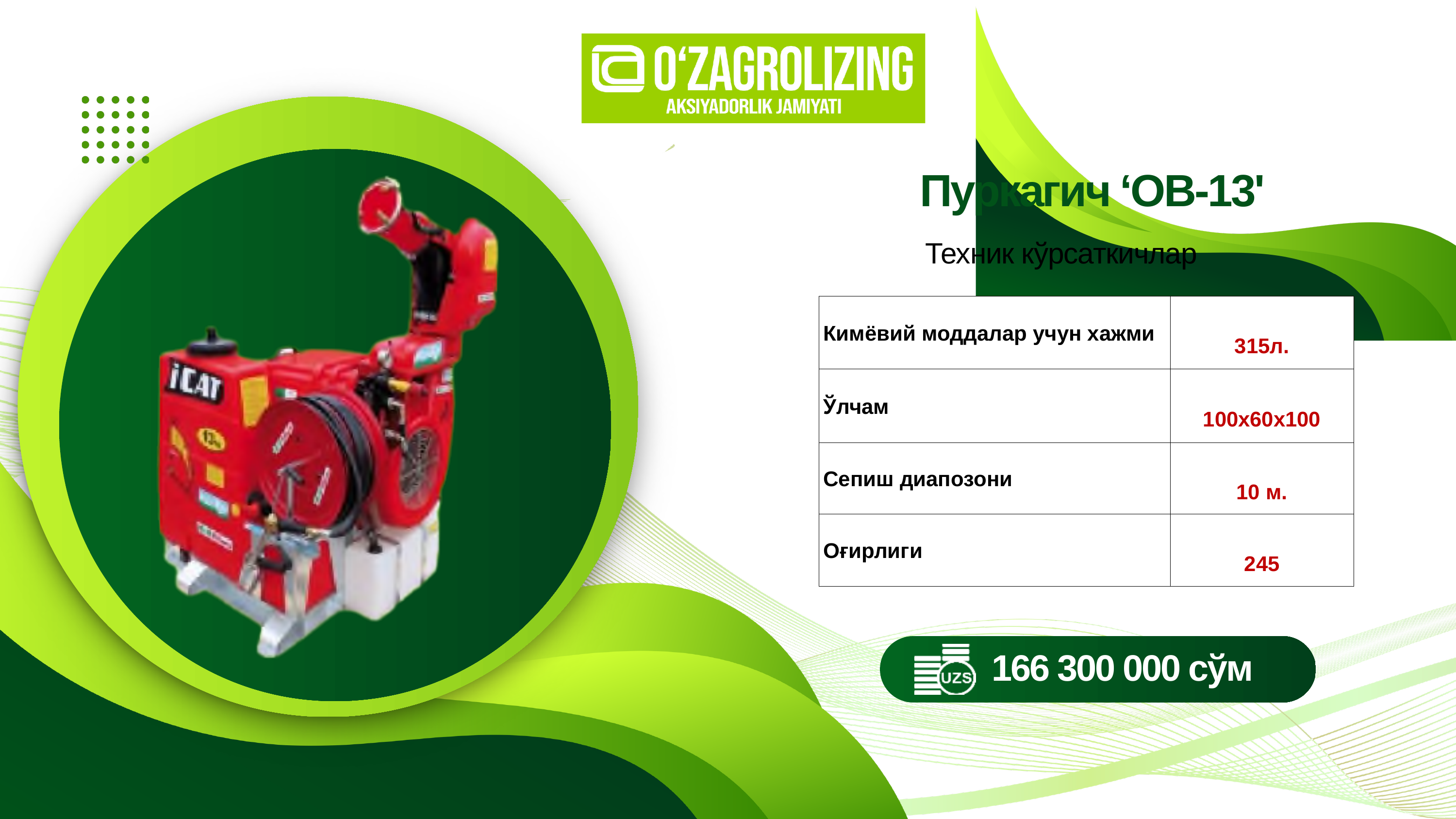

Пуркагич ‘ОВ-13'

Техник кўрсаткичлар

| Кимёвий моддалар учун хажми | 315л. |
| --- | --- |
| Ўлчам | 100х60х100 |
| Сепиш диапозони | 10 м. |
| Оғирлиги | 245 |

166 300 000 сўм